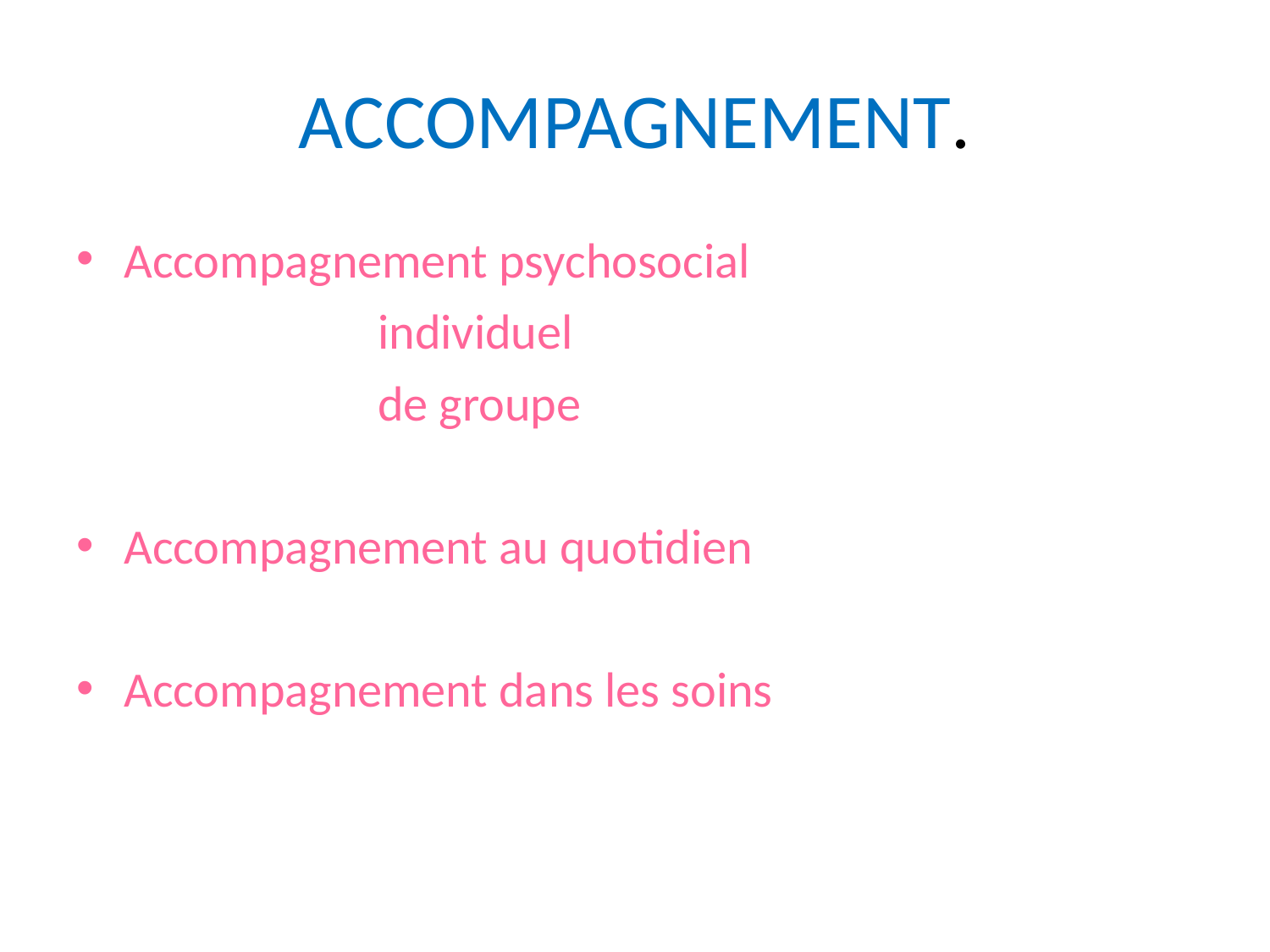

# ACCOMPAGNEMENT.
Accompagnement psychosocial
			individuel
			de groupe

Accompagnement au quotidien

Accompagnement dans les soins